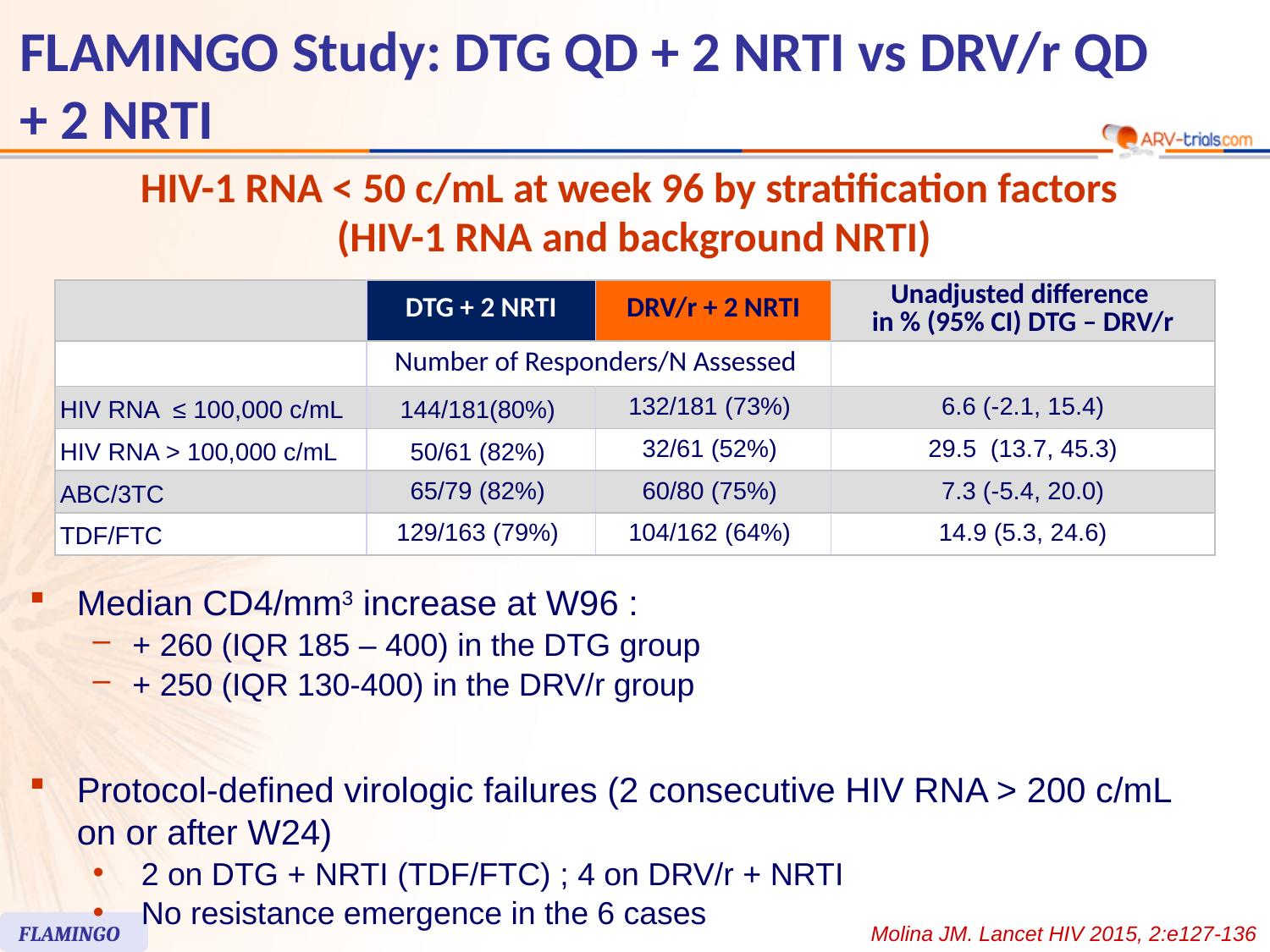

# FLAMINGO Study: DTG QD + 2 NRTI vs DRV/r QD + 2 NRTI
HIV-1 RNA < 50 c/mL at week 96 by stratification factors
(HIV-1 RNA and background NRTI)
|  | DTG + 2 NRTI | DRV/r + 2 NRTI | Unadjusted difference in % (95% CI) DTG – DRV/r |
| --- | --- | --- | --- |
|  | Number of Responders/N Assessed |  |  |
| HIV RNA ≤ 100,000 c/mL | 144/181(80%) | 132/181 (73%) | 6.6 (-2.1, 15.4) |
| HIV RNA > 100,000 c/mL | 50/61 (82%) | 32/61 (52%) | 29.5 (13.7, 45.3) |
| ABC/3TC | 65/79 (82%) | 60/80 (75%) | 7.3 (-5.4, 20.0) |
| TDF/FTC | 129/163 (79%) | 104/162 (64%) | 14.9 (5.3, 24.6) |
Median CD4/mm3 increase at W96 :
+ 260 (IQR 185 – 400) in the DTG group
+ 250 (IQR 130-400) in the DRV/r group

Protocol-defined virologic failures (2 consecutive HIV RNA > 200 c/mL
on or after W24)
 2 on DTG + NRTI (TDF/FTC) ; 4 on DRV/r + NRTI
 No resistance emergence in the 6 cases

FLAMINGO
Molina JM. Lancet HIV 2015, 2:e127-136